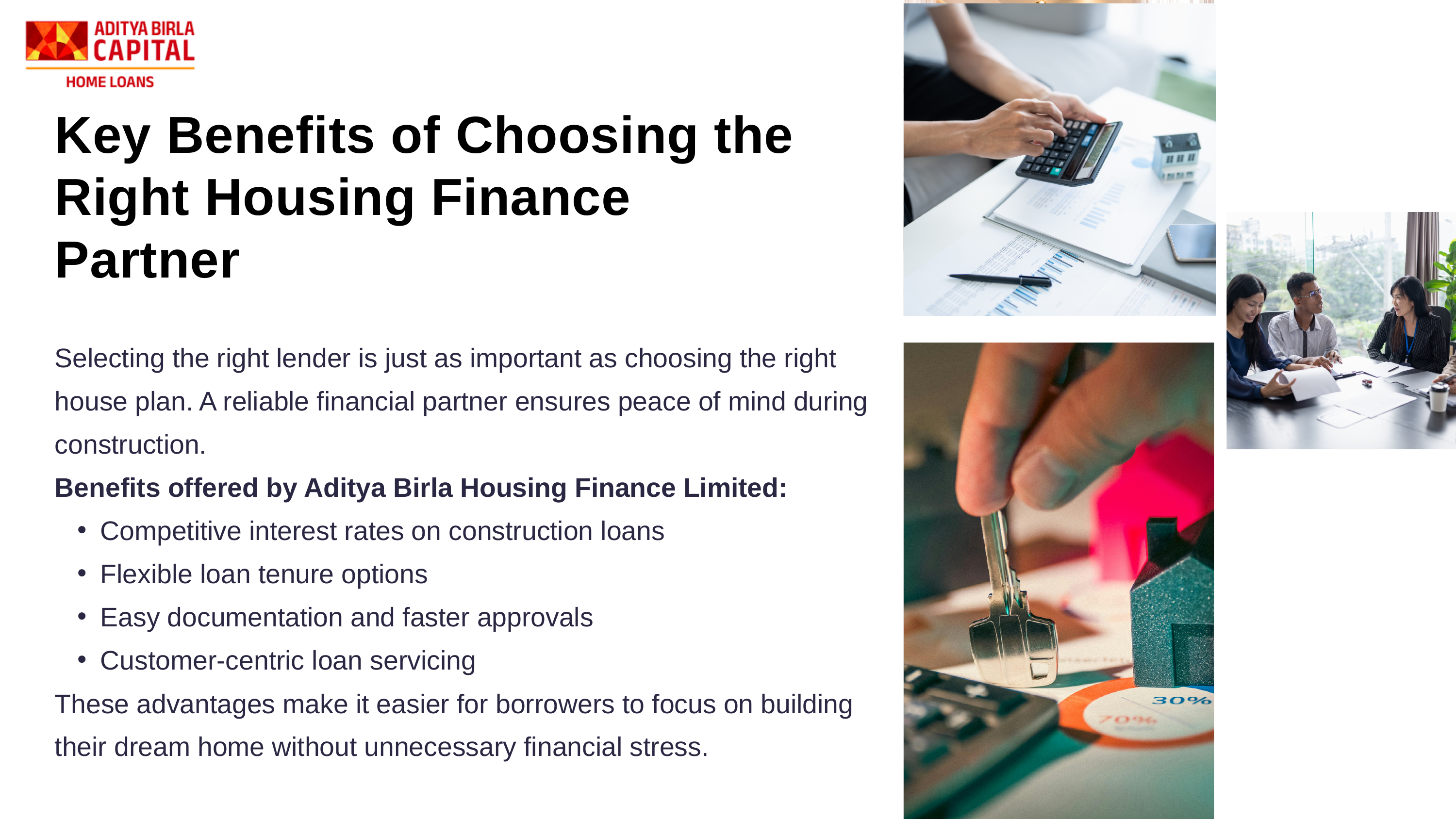

Key Benefits of Choosing the Right Housing Finance Partner

Selecting the right lender is just as important as choosing the right house plan. A reliable financial partner ensures peace of mind during construction.
Benefits offered by Aditya Birla Housing Finance Limited:
Competitive interest rates on construction loans
Flexible loan tenure options
Easy documentation and faster approvals
Customer-centric loan servicing
These advantages make it easier for borrowers to focus on building their dream home without unnecessary financial stress.